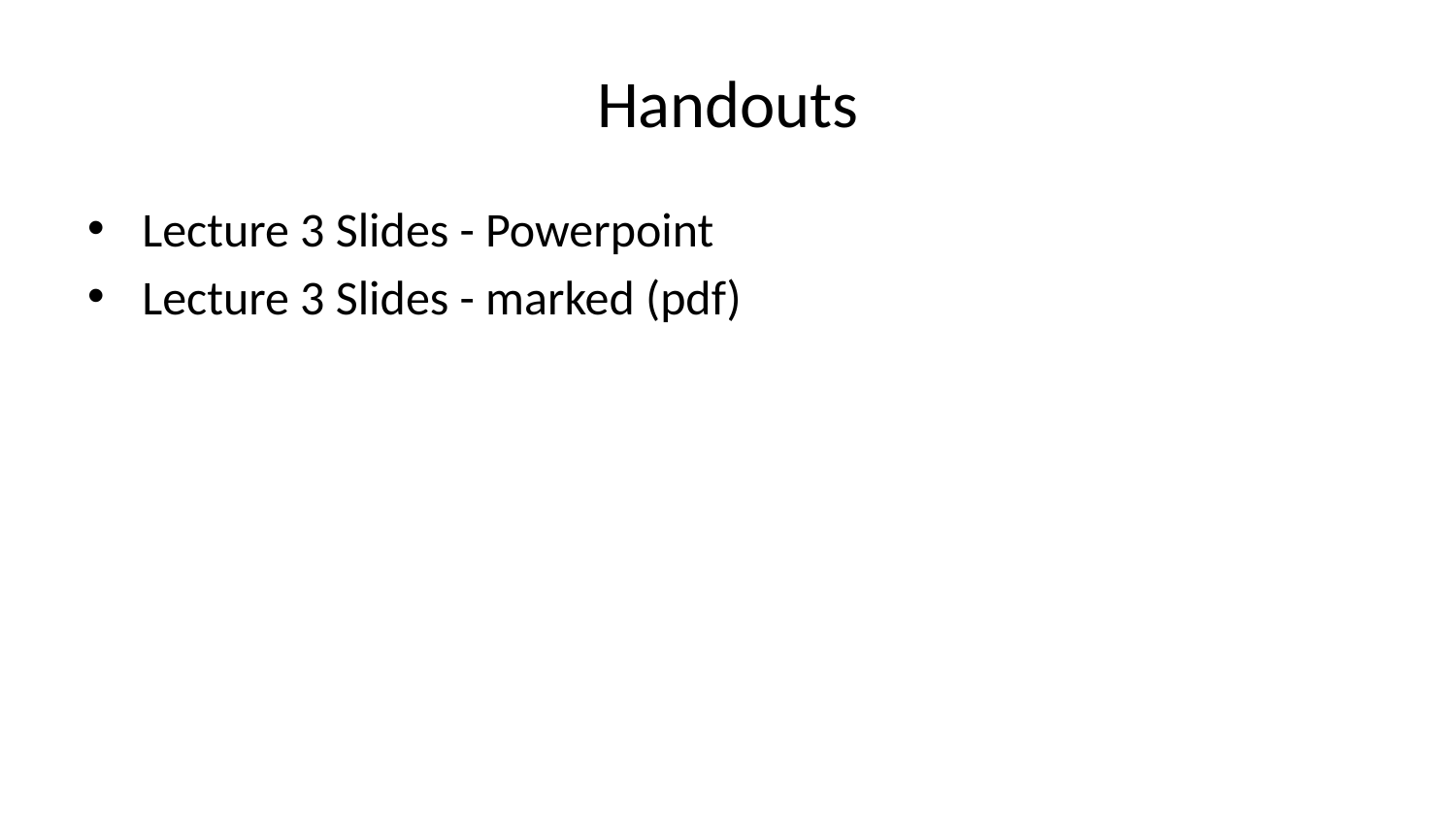

# Handouts
Lecture 3 Slides - Powerpoint
Lecture 3 Slides - marked (pdf)